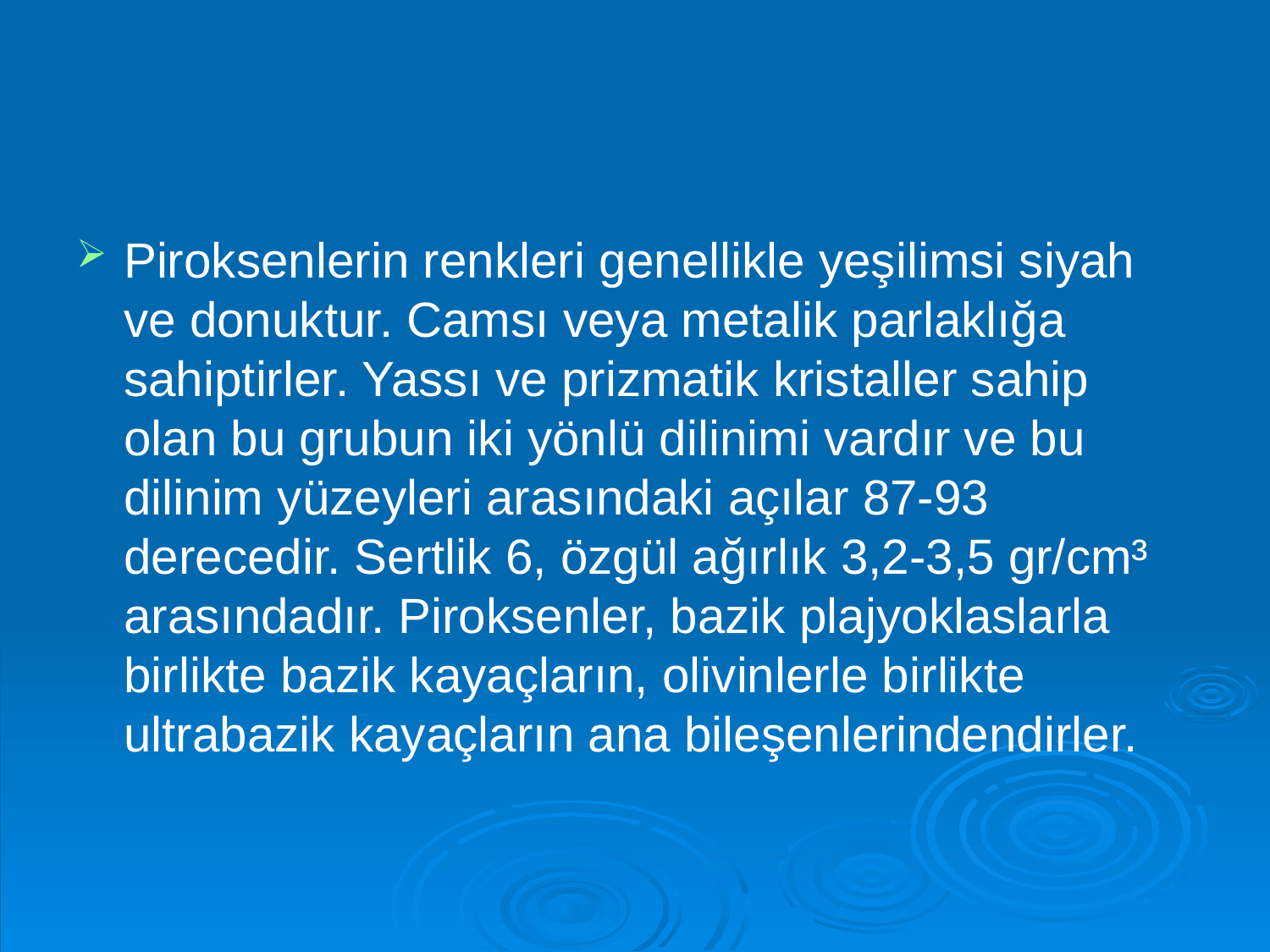

#
Piroksenlerin renkleri genellikle yeşilimsi siyah ve donuktur. Camsı veya metalik parlaklığa sahiptirler. Yassı ve prizmatik kristaller sahip olan bu grubun iki yönlü dilinimi vardır ve bu dilinim yüzeyleri arasındaki açılar 87-93 derecedir. Sertlik 6, özgül ağırlık 3,2-3,5 gr/cm³ arasındadır. Piroksenler, bazik plajyoklaslarla birlikte bazik kayaçların, olivinlerle birlikte ultrabazik kayaçların ana bileşenlerindendirler.